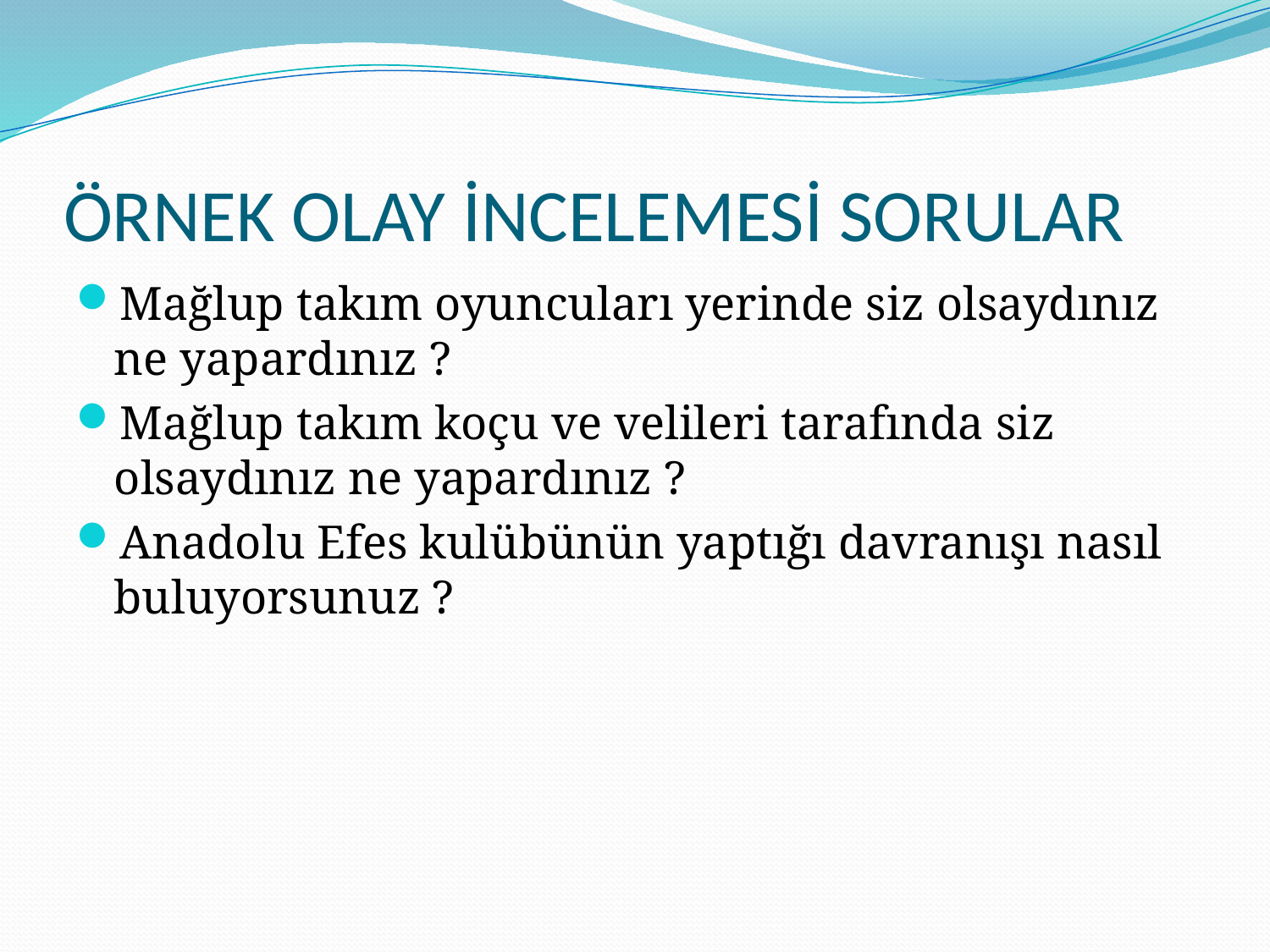

# ÖRNEK OLAY İNCELEMESİ SORULAR
Mağlup takım oyuncuları yerinde siz olsaydınız ne yapardınız ?
Mağlup takım koçu ve velileri tarafında siz olsaydınız ne yapardınız ?
Anadolu Efes kulübünün yaptığı davranışı nasıl buluyorsunuz ?